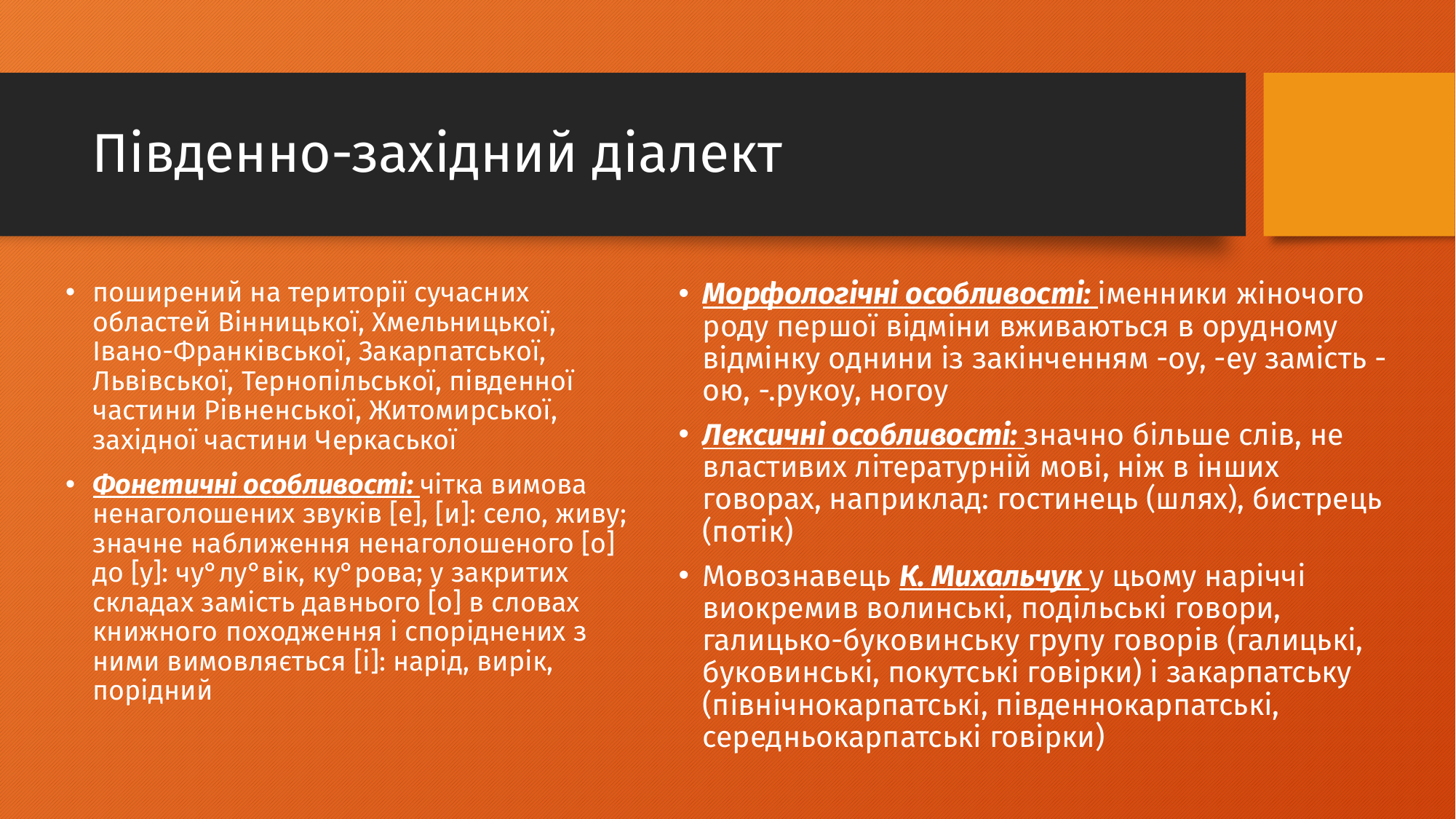

# Південно-західний діалект
поширений на території сучасних областей Вінницької, Хмельницької, Івано-Франківської, Закарпатської, Львівської, Тернопільської, південної частини Рівненської, Житомирської, західної частини Черкаської
Фонетичні особливості: чітка вимова ненаголошених звуків [е], [и]: село, живу; значне наближення ненаголошеного [о] до [у]: чу°лу°вік, ку°рова; у закритих складах замість давнього [о] в словах книжного походження і споріднених з ними вимовляється [і]: нарід, вирік, порідний

Морфологічні особливості: іменники жіночого роду першої відміни вживаються в орудному відмінку однини із закінченням -оу, -еу замість -ою, -.рукоу, ногоу
Лексичні особливості: значно більше слів, не властивих літературній мові, ніж в інших говорах, наприклад: гостинець (шлях), бистрець (потік)
Мовознавець К. Михальчук у цьому наріччі виокремив волинські, подільські говори, галицько-буковинську групу говорів (галицькі, буковинські, покутські говірки) і закарпатську (північнокарпатські, південнокарпатські, середньокарпатські говірки)